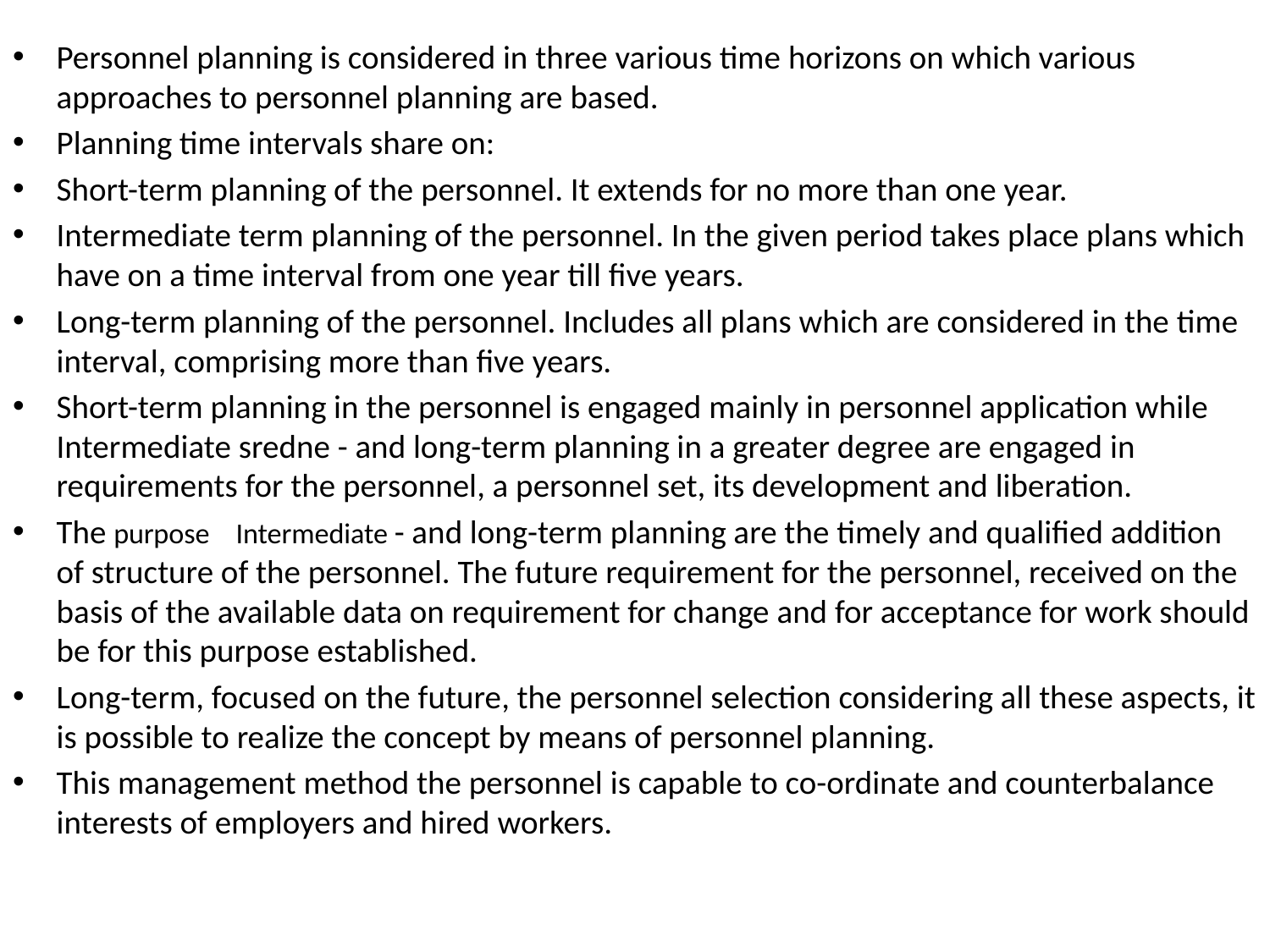

Personnel planning is considered in three various time horizons on which various approaches to personnel planning are based.
Planning time intervals share on:
Short-term planning of the personnel. It extends for no more than one year.
Intermediate term planning of the personnel. In the given period takes place plans which have on a time interval from one year till five years.
Long-term planning of the personnel. Includes all plans which are considered in the time interval, comprising more than five years.
Short-term planning in the personnel is engaged mainly in personnel application while Intermediate sredne - and long-term planning in a greater degree are engaged in requirements for the personnel, a personnel set, its development and liberation.
The purpose    Intermediate - and long-term planning are the timely and qualified addition of structure of the personnel. The future requirement for the personnel, received on the basis of the available data on requirement for change and for acceptance for work should be for this purpose established.
Long-term, focused on the future, the personnel selection considering all these aspects, it is possible to realize the concept by means of personnel planning.
This management method the personnel is capable to co-ordinate and counterbalance interests of employers and hired workers.